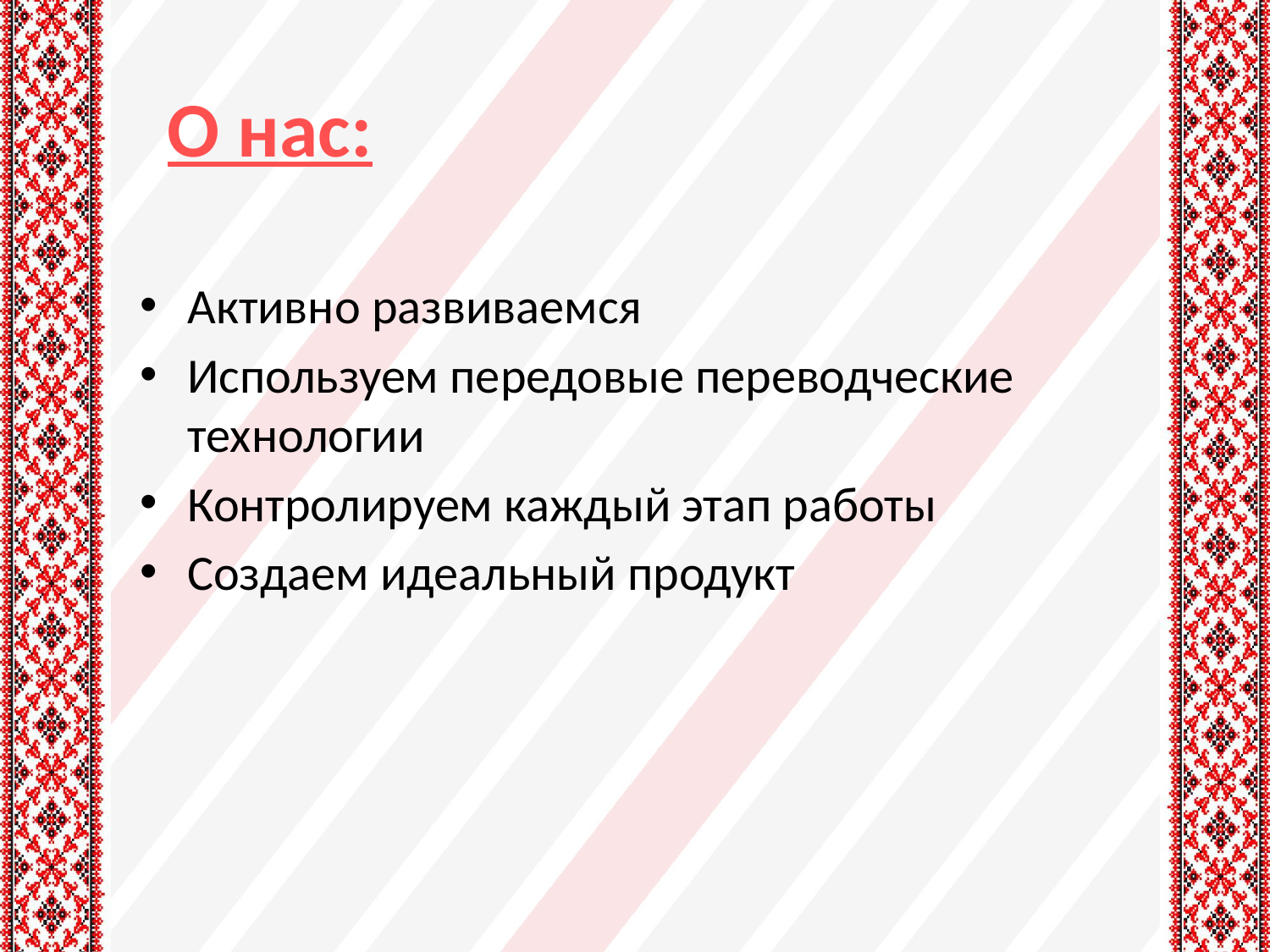

# О нас:

Активно развиваемся
Используем передовые переводческие технологии
Контролируем каждый этап работы
Создаем идеальный продукт